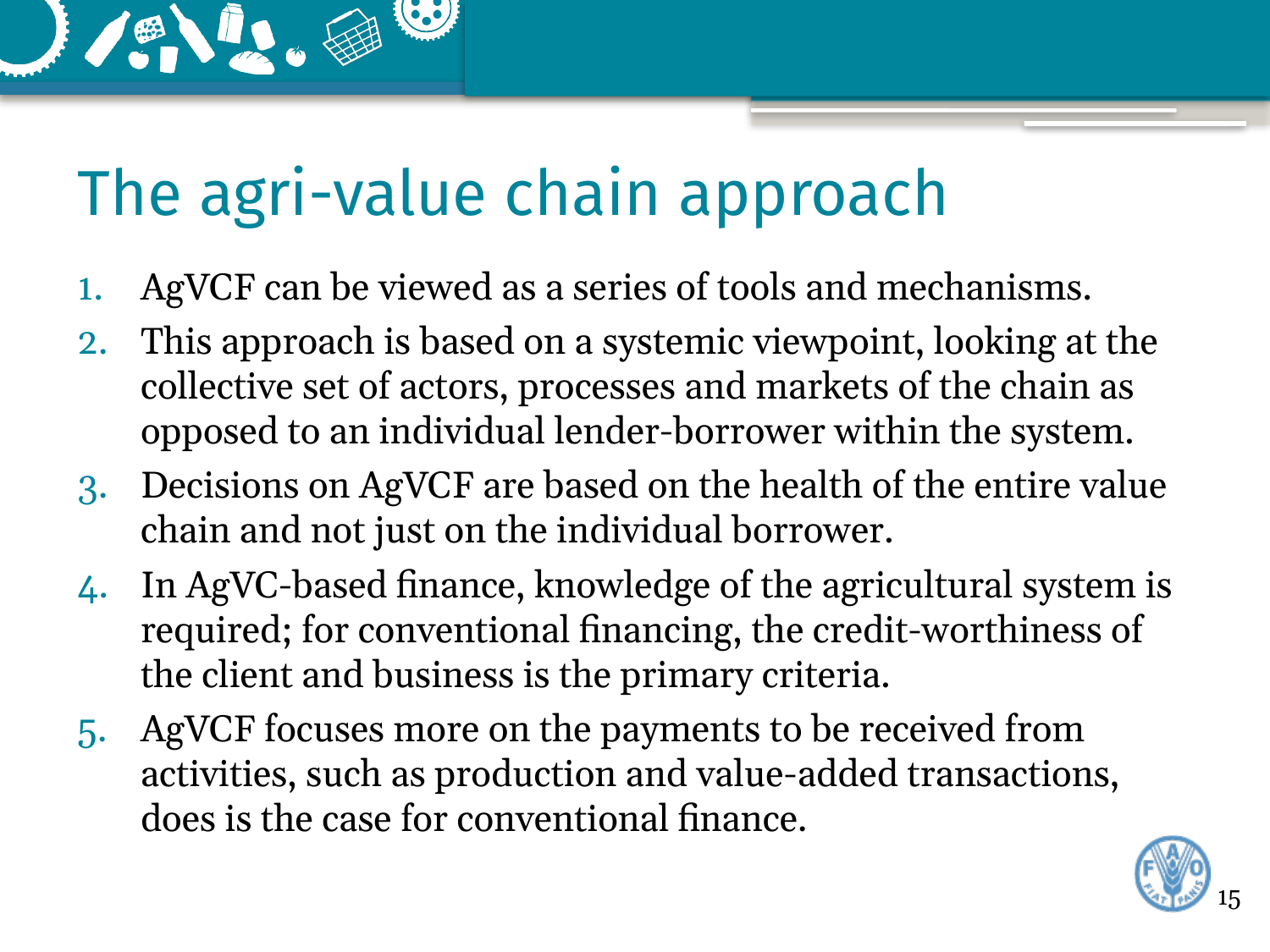

# The agri-value chain approach
AgVCF can be viewed as a series of tools and mechanisms.
This approach is based on a systemic viewpoint, looking at the collective set of actors, processes and markets of the chain as opposed to an individual lender-borrower within the system.
Decisions on AgVCF are based on the health of the entire value chain and not just on the individual borrower.
In AgVC-based finance, knowledge of the agricultural system is required; for conventional financing, the credit-worthiness of the client and business is the primary criteria.
AgVCF focuses more on the payments to be received from activities, such as production and value-added transactions, does is the case for conventional finance.
15